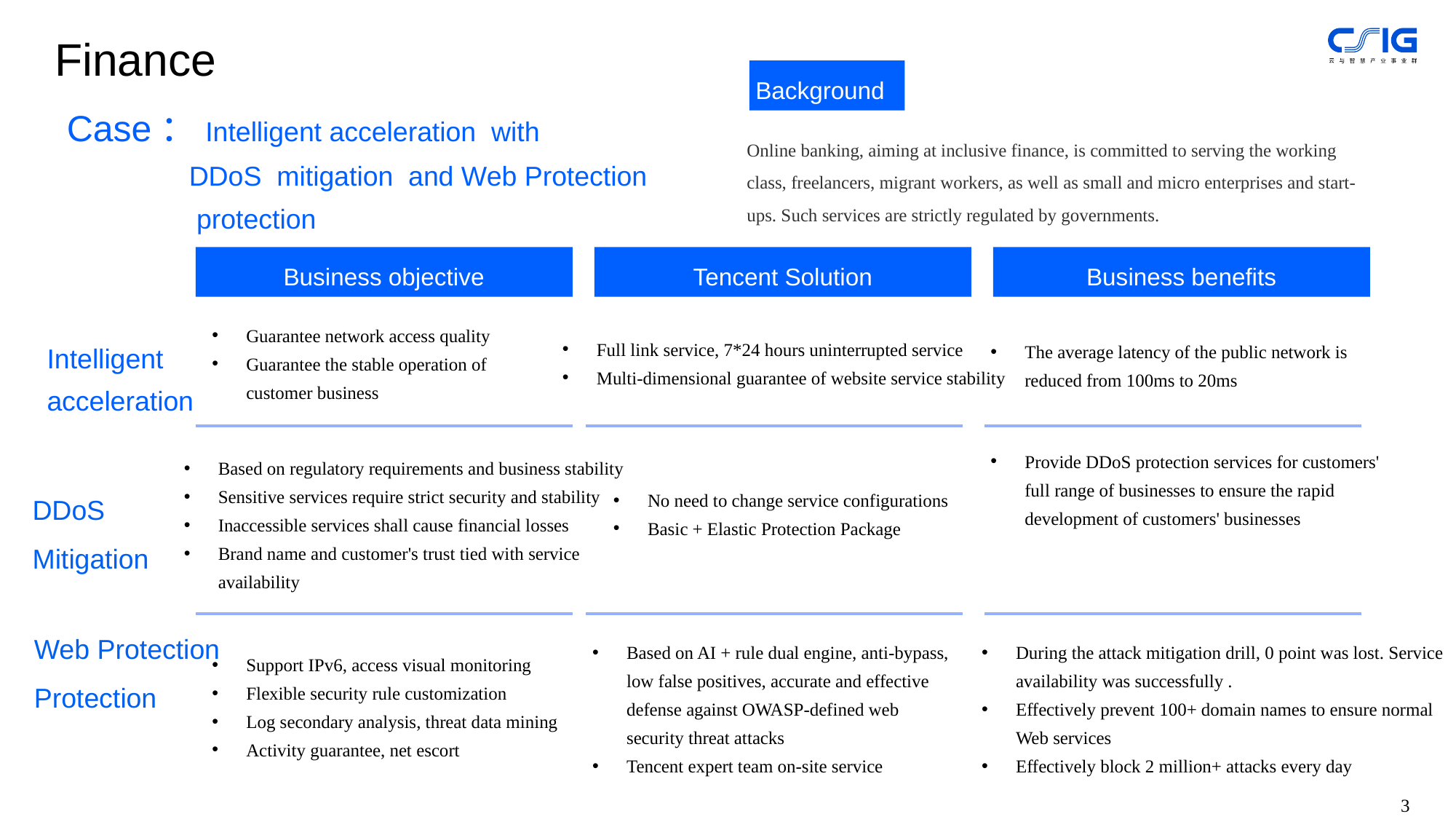

Finance
Background
Case：Intelligent acceleration  with
                DDoS  mitigation  and Web Protection
                 protection
Online banking, aiming at inclusive finance, is committed to serving the working class, freelancers, migrant workers, as well as small and micro enterprises and start-ups. Such services are strictly regulated by governments.
Business objective
Tencent Solution
Business benefits
Guarantee network access quality
Guarantee the stable operation of customer business
Intelligent acceleration
Full link service, 7*24 hours uninterrupted service
Multi-dimensional guarantee of website service stability
The average latency of the public network is reduced from 100ms to 20ms
Provide DDoS protection services for customers' full range of businesses to ensure the rapid development of customers' businesses
Based on regulatory requirements and business stability
Sensitive services require strict security and stability
Inaccessible services shall cause financial losses
Brand name and customer's trust tied with service availability
DDoS Mitigation
No need to change service configurations
Basic + Elastic Protection Package
Web Protection
Protection
Based on AI + rule dual engine, anti-bypass, low false positives, accurate and effective defense against OWASP-defined web security threat attacks
Tencent expert team on-site service
During the attack mitigation drill, 0 point was lost. Service availability was successfully .
Effectively prevent 100+ domain names to ensure normal Web services
Effectively block 2 million+ attacks every day
Support IPv6, access visual monitoring
Flexible security rule customization
Log secondary analysis, threat data mining
Activity guarantee, net escort
33